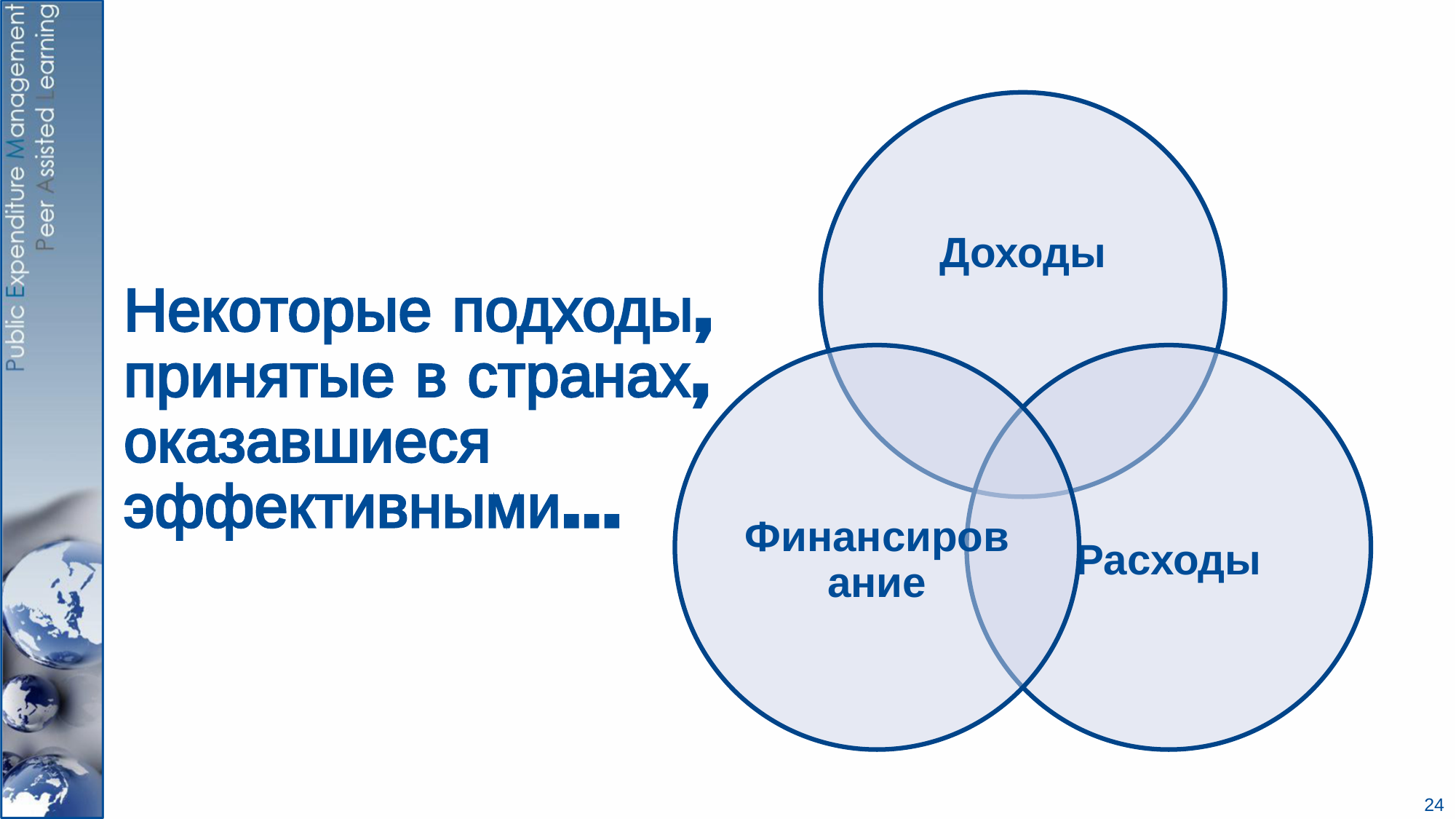

Доходы
Расходы
Финансирование
# Некоторые подходы, принятые в странах, оказавшиеся эффективными…